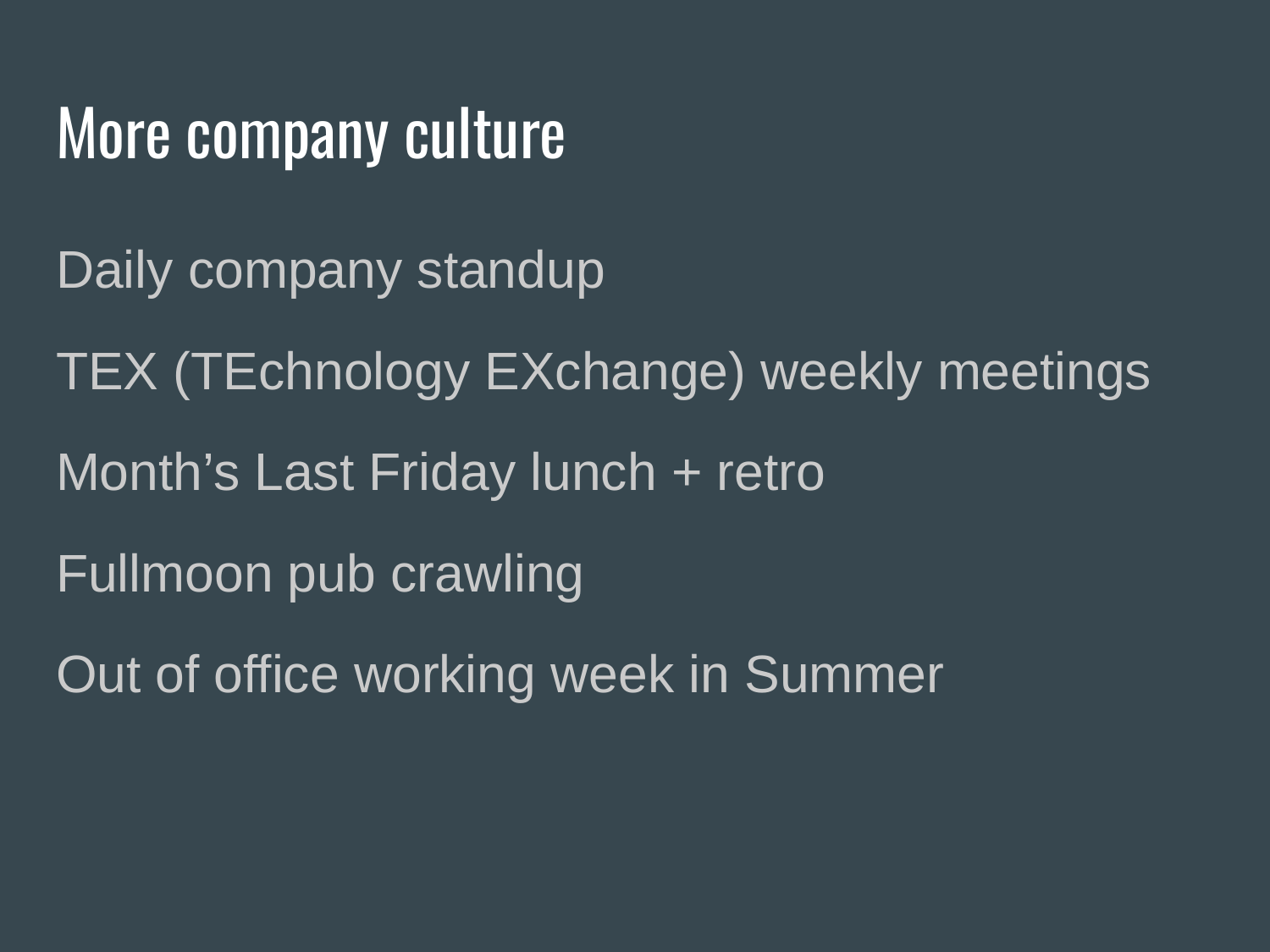

# More company culture
Daily company standup
TEX (TEchnology EXchange) weekly meetings
Month’s Last Friday lunch + retro
Fullmoon pub crawling
Out of office working week in Summer